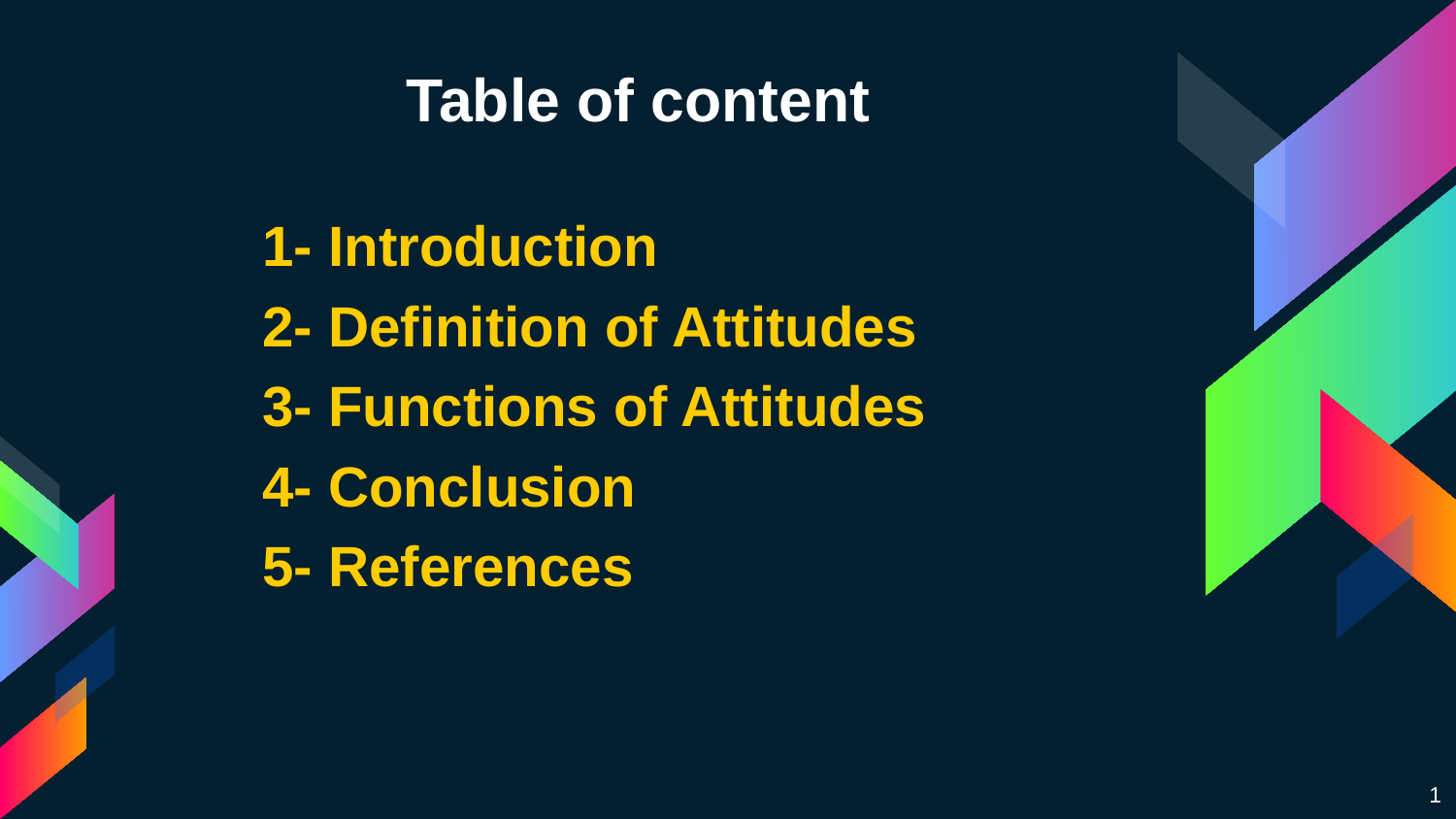

# Table of content
1- Introduction
2- Definition of Attitudes
3- Functions of Attitudes
4- Conclusion
5- References

1